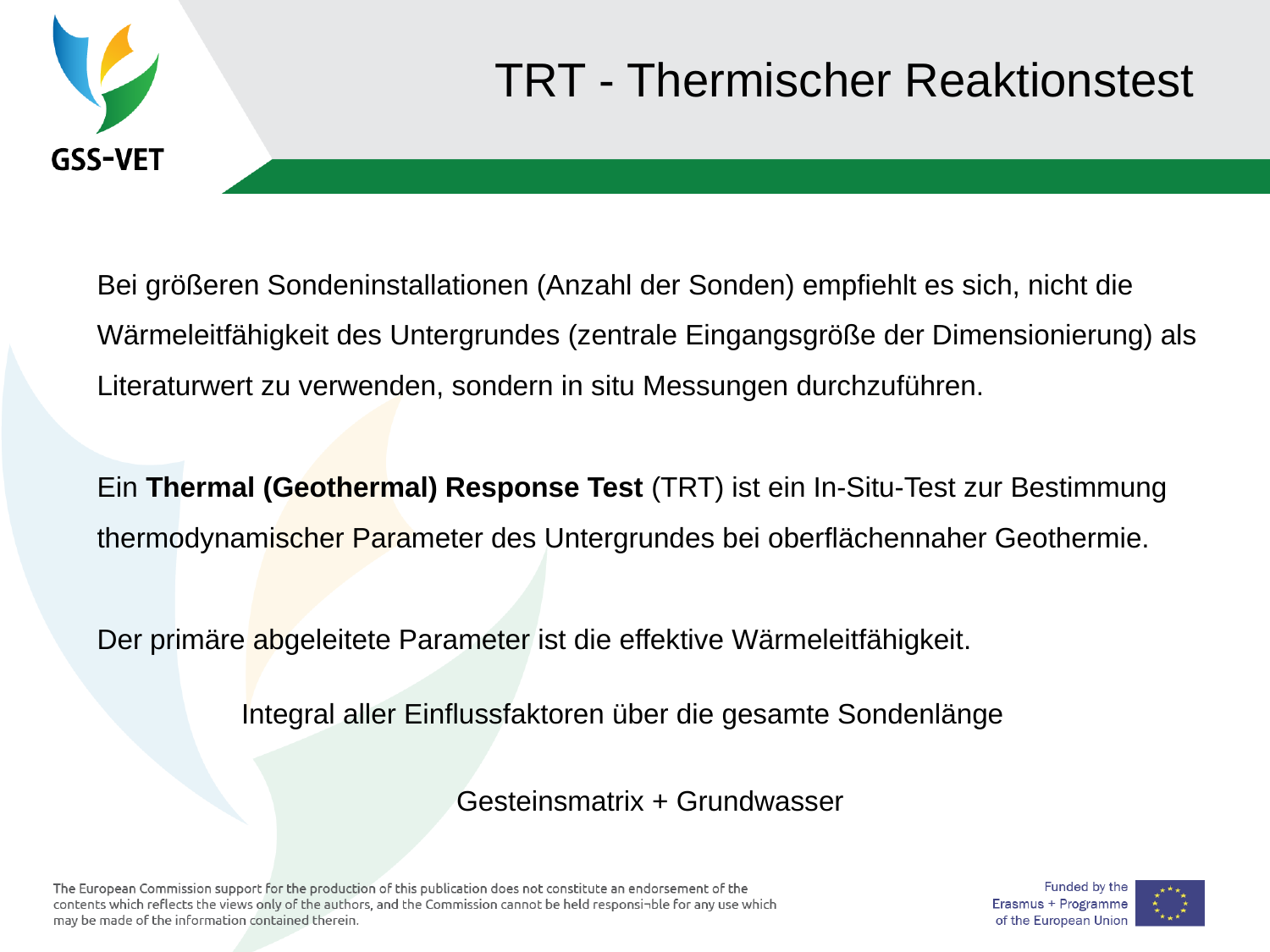

TRT - Thermischer Reaktionstest
Bei größeren Sondeninstallationen (Anzahl der Sonden) empfiehlt es sich, nicht die Wärmeleitfähigkeit des Untergrundes (zentrale Eingangsgröße der Dimensionierung) als Literaturwert zu verwenden, sondern in situ Messungen durchzuführen.

Ein Thermal (Geothermal) Response Test (TRT) ist ein In-Situ-Test zur Bestimmung thermodynamischer Parameter des Untergrundes bei oberflächennaher Geothermie.

Der primäre abgeleitete Parameter ist die effektive Wärmeleitfähigkeit.
Integral aller Einflussfaktoren über die gesamte Sondenlänge

Gesteinsmatrix + Grundwasser